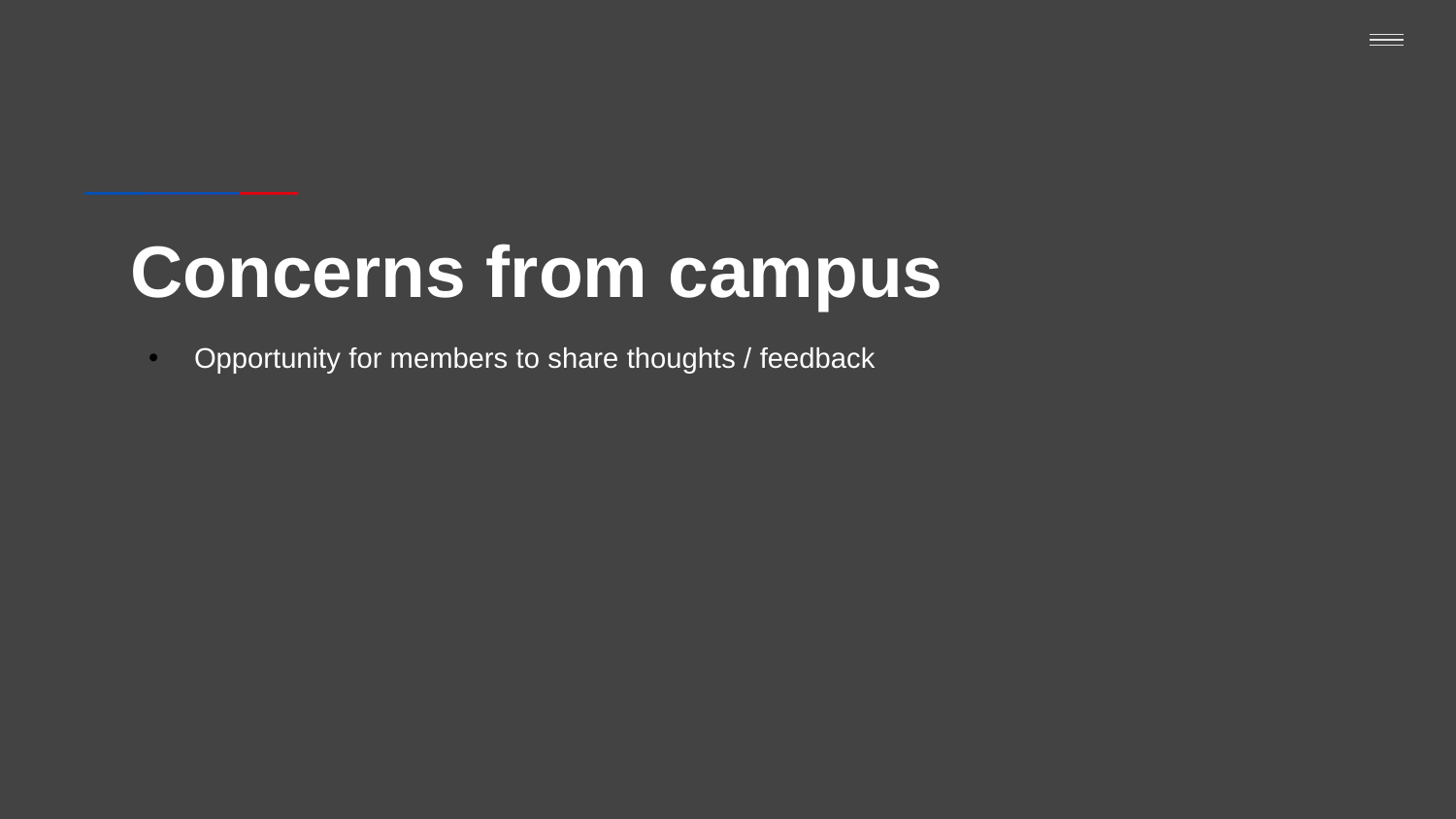

# Concerns from campus
Opportunity for members to share thoughts / feedback